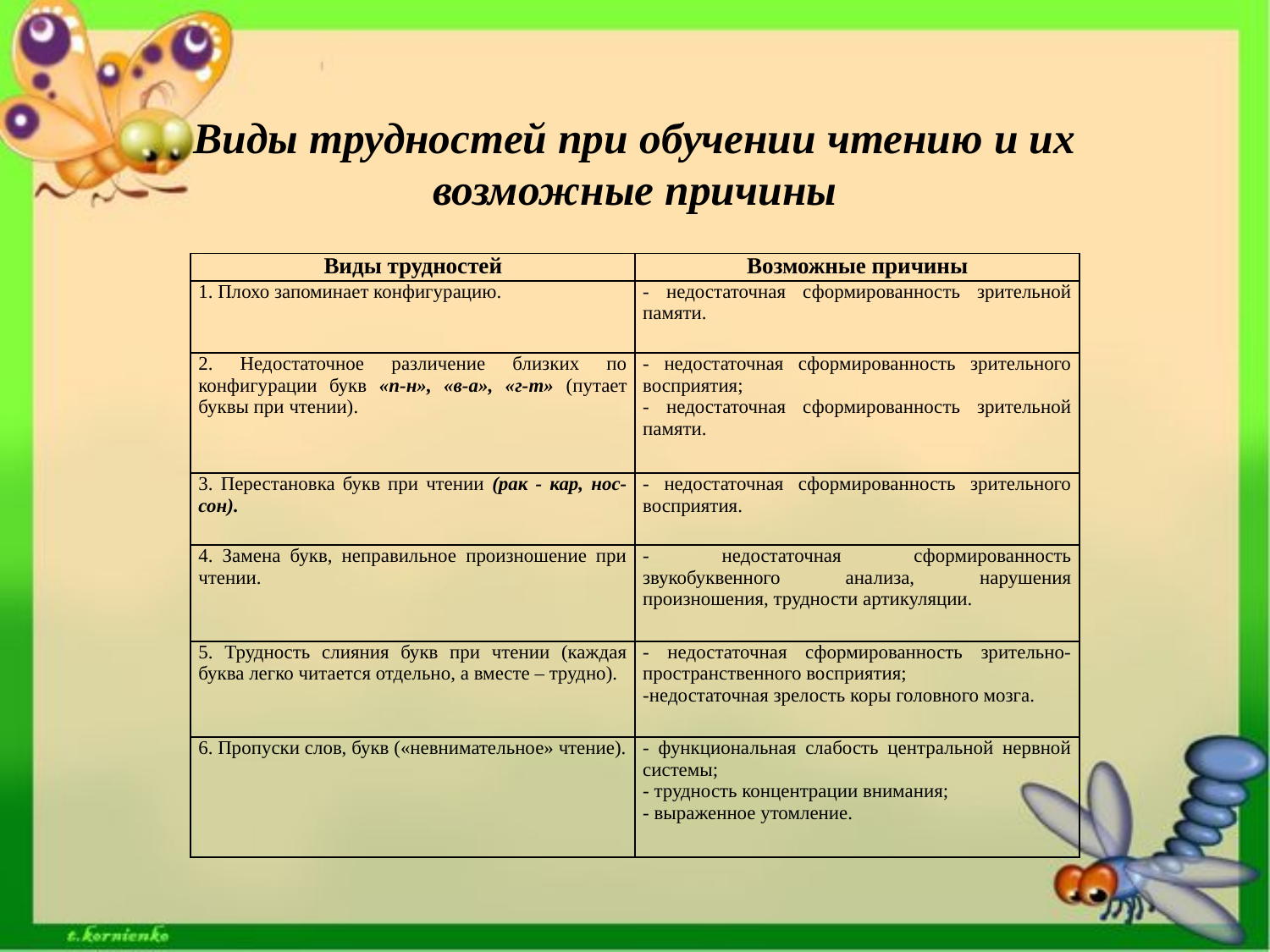

# Виды трудностей при обучении чтению и их возможные причины
| Виды трудностей | Возможные причины |
| --- | --- |
| 1. Плохо запоминает конфигурацию. | - недостаточная сформированность зрительной памяти. |
| 2. Недостаточное различение близких по конфигурации букв «п-н», «в-а», «г-т» (путает буквы при чтении). | - недостаточная сформированность зрительного восприятия; - недостаточная сформированность зрительной памяти. |
| 3. Перестановка букв при чтении (рак - кар, нос-сон). | - недостаточная сформированность зрительного восприятия. |
| 4. Замена букв, неправильное произношение при чтении. | - недостаточная сформированность звукобуквенного анализа, нарушения произношения, трудности артикуляции. |
| 5. Трудность слияния букв при чтении (каждая буква легко читается отдельно, а вместе – трудно). | - недостаточная сформированность зрительно-пространственного восприятия; -недостаточная зрелость коры головного мозга. |
| 6. Пропуски слов, букв («невнимательное» чтение). | - функциональная слабость центральной нервной системы; - трудность концентрации внимания; - выраженное утомление. |